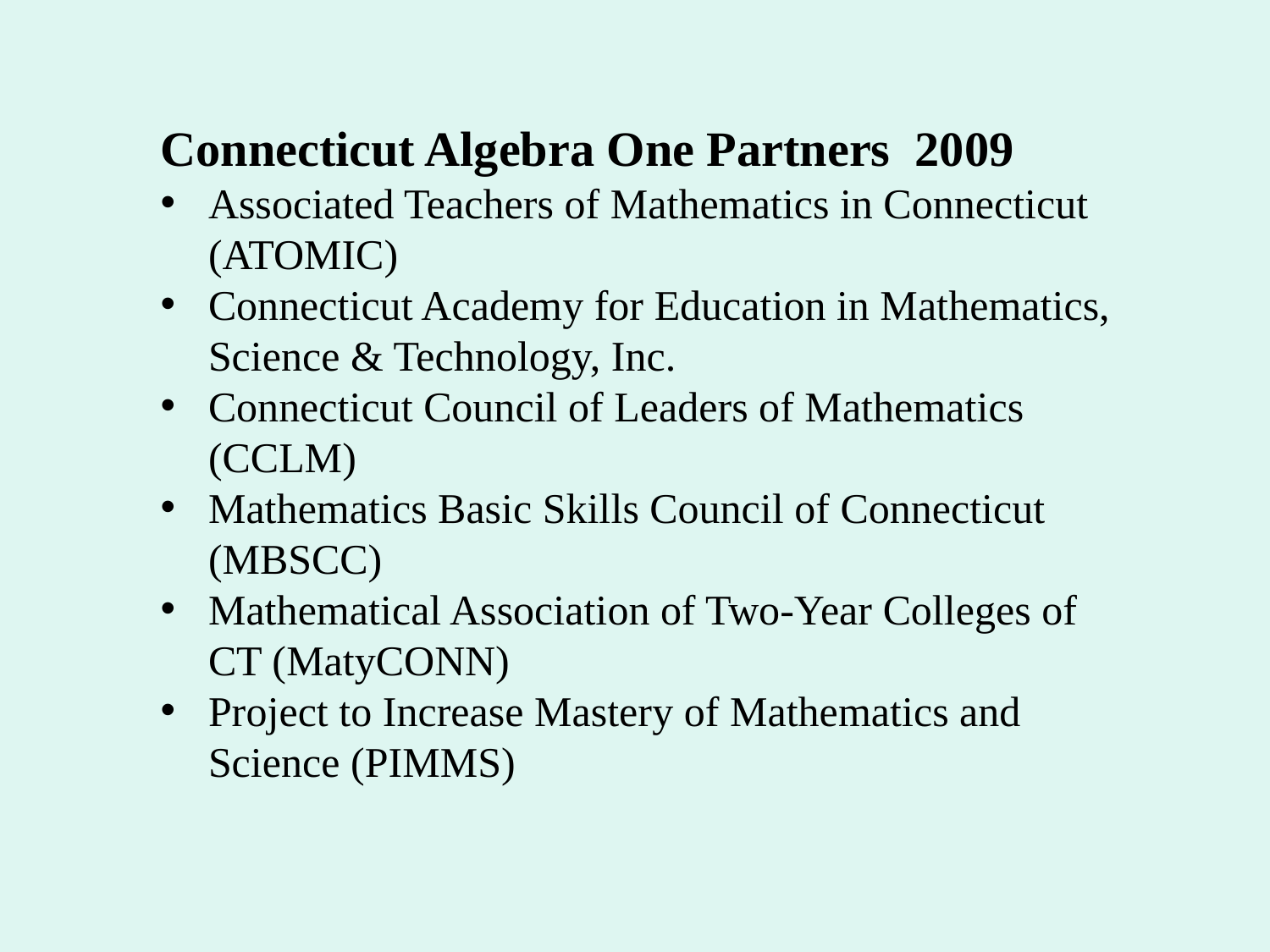

Connecticut Algebra One Partners  2009
Associated Teachers of Mathematics in Connecticut (ATOMIC)
Connecticut Academy for Education in Mathematics, Science & Technology, Inc.
Connecticut Council of Leaders of Mathematics (CCLM)
Mathematics Basic Skills Council of Connecticut (MBSCC)
Mathematical Association of Two-Year Colleges of CT (MatyCONN)
Project to Increase Mastery of Mathematics and Science (PIMMS)